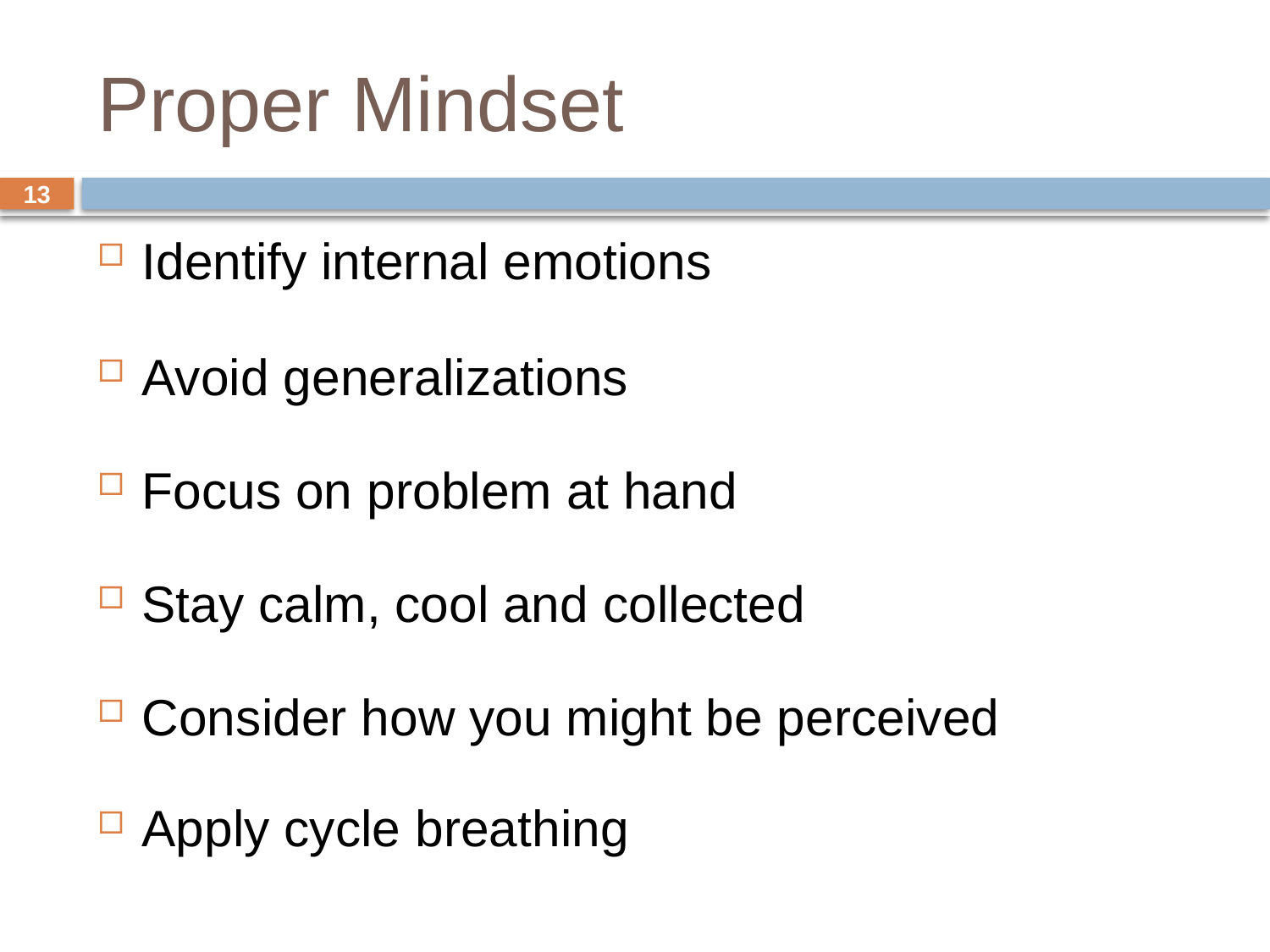

# Proper Mindset
13
Identify internal emotions

Avoid generalizations

Focus on problem at hand

Stay calm, cool and collected

Consider how you might be perceived

Apply cycle breathing